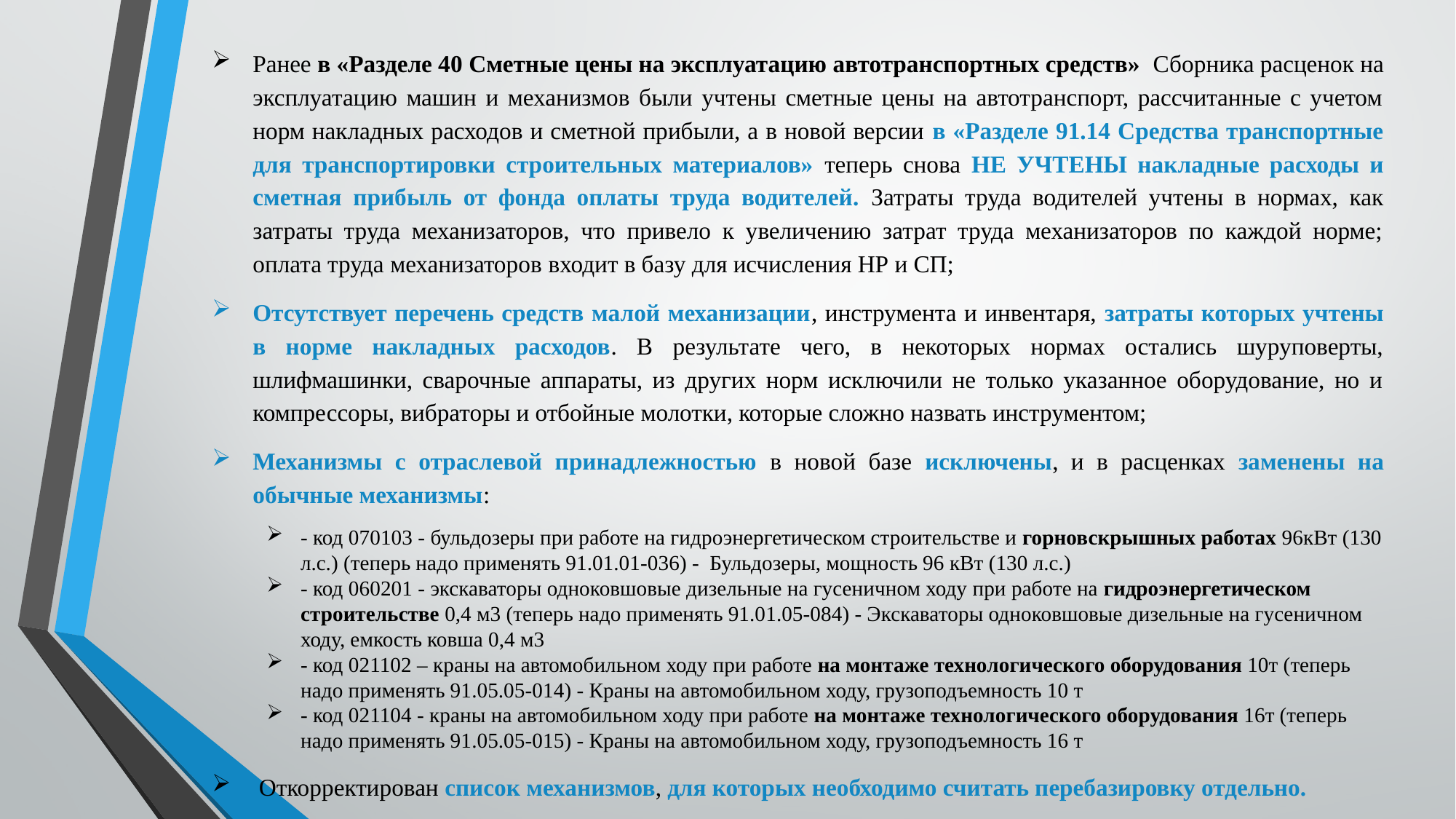

Ранее в «Разделе 40 Сметные цены на эксплуатацию автотранспортных средств»  Сборника расценок на эксплуатацию машин и механизмов были учтены сметные цены на автотранспорт, рассчитанные с учетом норм накладных расходов и сметной прибыли, а в новой версии в «Разделе 91.14 Средства транспортные для транспортировки строительных материалов» теперь снова НЕ УЧТЕНЫ накладные расходы и сметная прибыль от фонда оплаты труда водителей. Затраты труда водителей учтены в нормах, как затраты труда механизаторов, что привело к увеличению затрат труда механизаторов по каждой норме; оплата труда механизаторов входит в базу для исчисления НР и СП;
Отсутствует перечень средств малой механизации, инструмента и инвентаря, затраты которых учтены в норме накладных расходов. В результате чего, в некоторых нормах остались шуруповерты, шлифмашинки, сварочные аппараты, из других норм исключили не только указанное оборудование, но и компрессоры, вибраторы и отбойные молотки, которые сложно назвать инструментом;
Механизмы с отраслевой принадлежностью в новой базе исключены, и в расценках заменены на обычные механизмы:
- код 070103 - бульдозеры при работе на гидроэнергетическом строительстве и горновскрышных работах 96кВт (130 л.с.) (теперь надо применять 91.01.01-036) -  Бульдозеры, мощность 96 кВт (130 л.с.)
- код 060201 - экскаваторы одноковшовые дизельные на гусеничном ходу при работе на гидроэнергетическом строительстве 0,4 м3 (теперь надо применять 91.01.05-084) - Экскаваторы одноковшовые дизельные на гусеничном ходу, емкость ковша 0,4 м3
- код 021102 – краны на автомобильном ходу при работе на монтаже технологического оборудования 10т (теперь надо применять 91.05.05-014) - Краны на автомобильном ходу, грузоподъемность 10 т
- код 021104 - краны на автомобильном ходу при работе на монтаже технологического оборудования 16т (теперь надо применять 91.05.05-015) - Краны на автомобильном ходу, грузоподъемность 16 т

 Откорректирован список механизмов, для которых необходимо считать перебазировку отдельно.